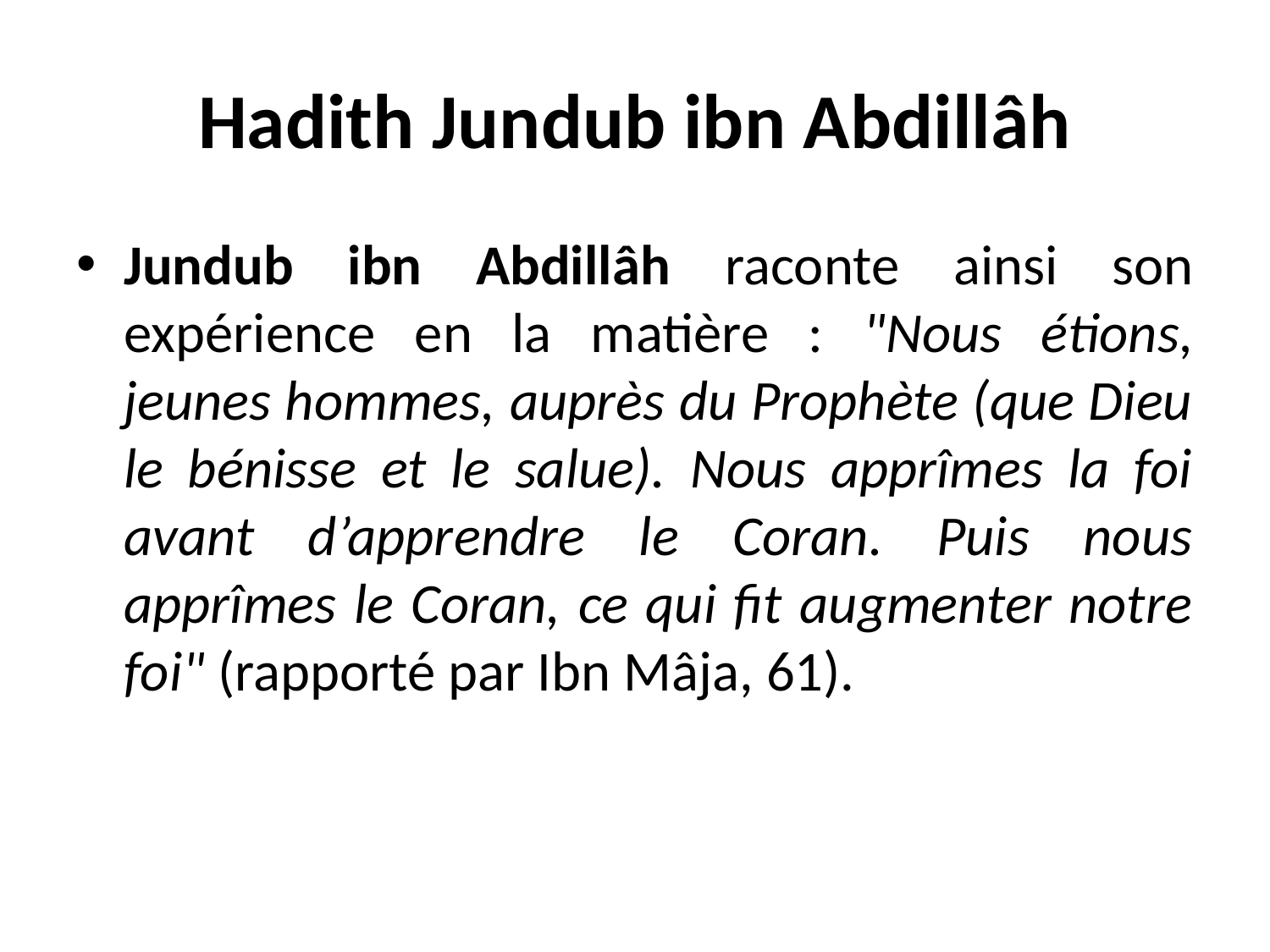

# Hadith Jundub ibn Abdillâh
Jundub ibn Abdillâh raconte ainsi son expérience en la matière : "Nous étions, jeunes hommes, auprès du Prophète (que Dieu le bénisse et le salue). Nous apprîmes la foi avant d’apprendre le Coran. Puis nous apprîmes le Coran, ce qui fit augmenter notre foi" (rapporté par Ibn Mâja, 61).